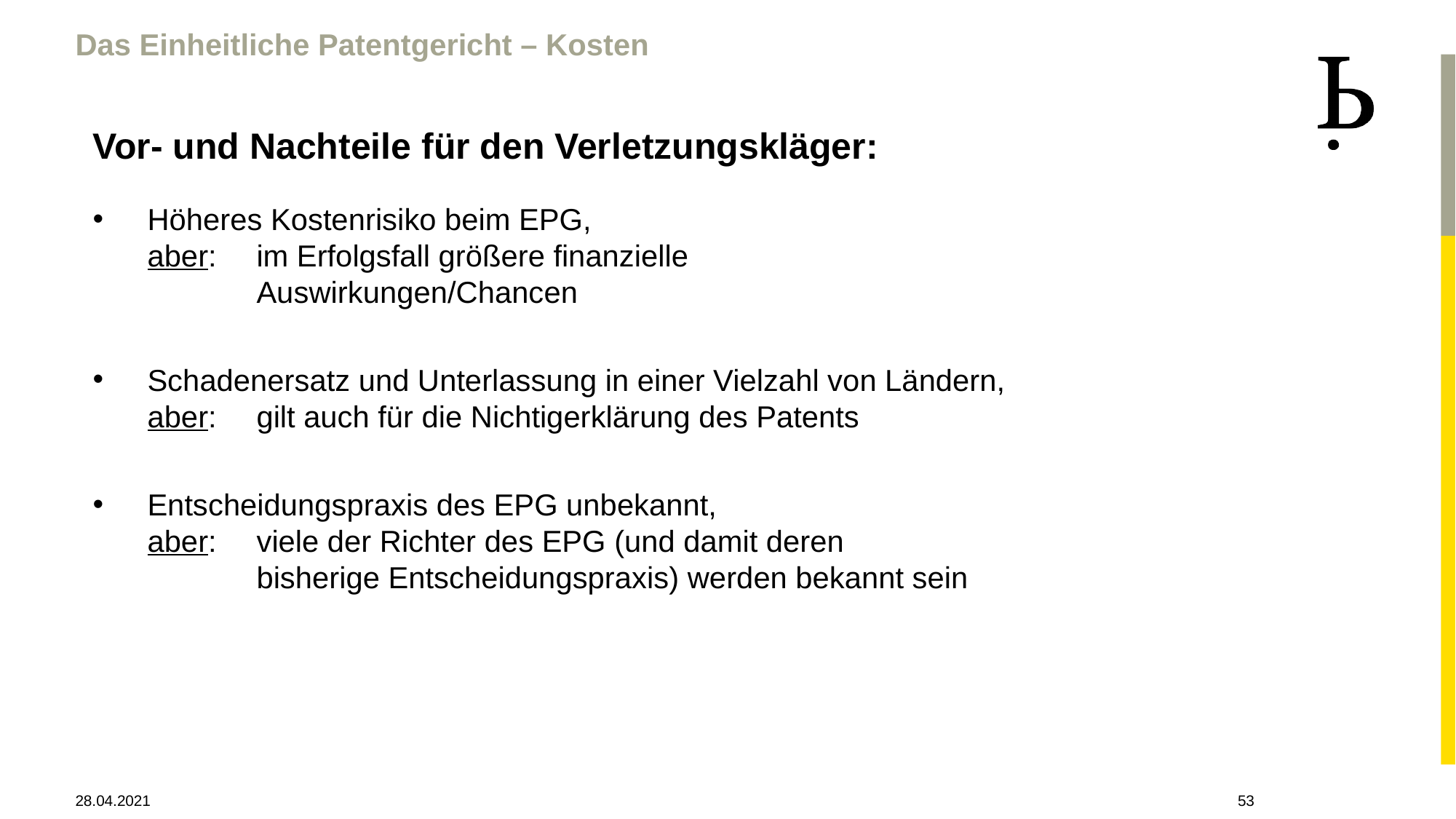

Das Einheitliche Patentgericht – Kosten
Vor- und Nachteile für den Verletzungskläger:
Höheres Kostenrisiko beim EPG,
aber: 	im Erfolgsfall größere finanzielle 					Auswirkungen/Chancen
Schadenersatz und Unterlassung in einer Vielzahl von Ländern,
aber: 	gilt auch für die Nichtigerklärung des Patents
Entscheidungspraxis des EPG unbekannt,
aber: 	viele der Richter des EPG (und damit deren 				bisherige Entscheidungspraxis) werden bekannt sein

28.04.2021
53